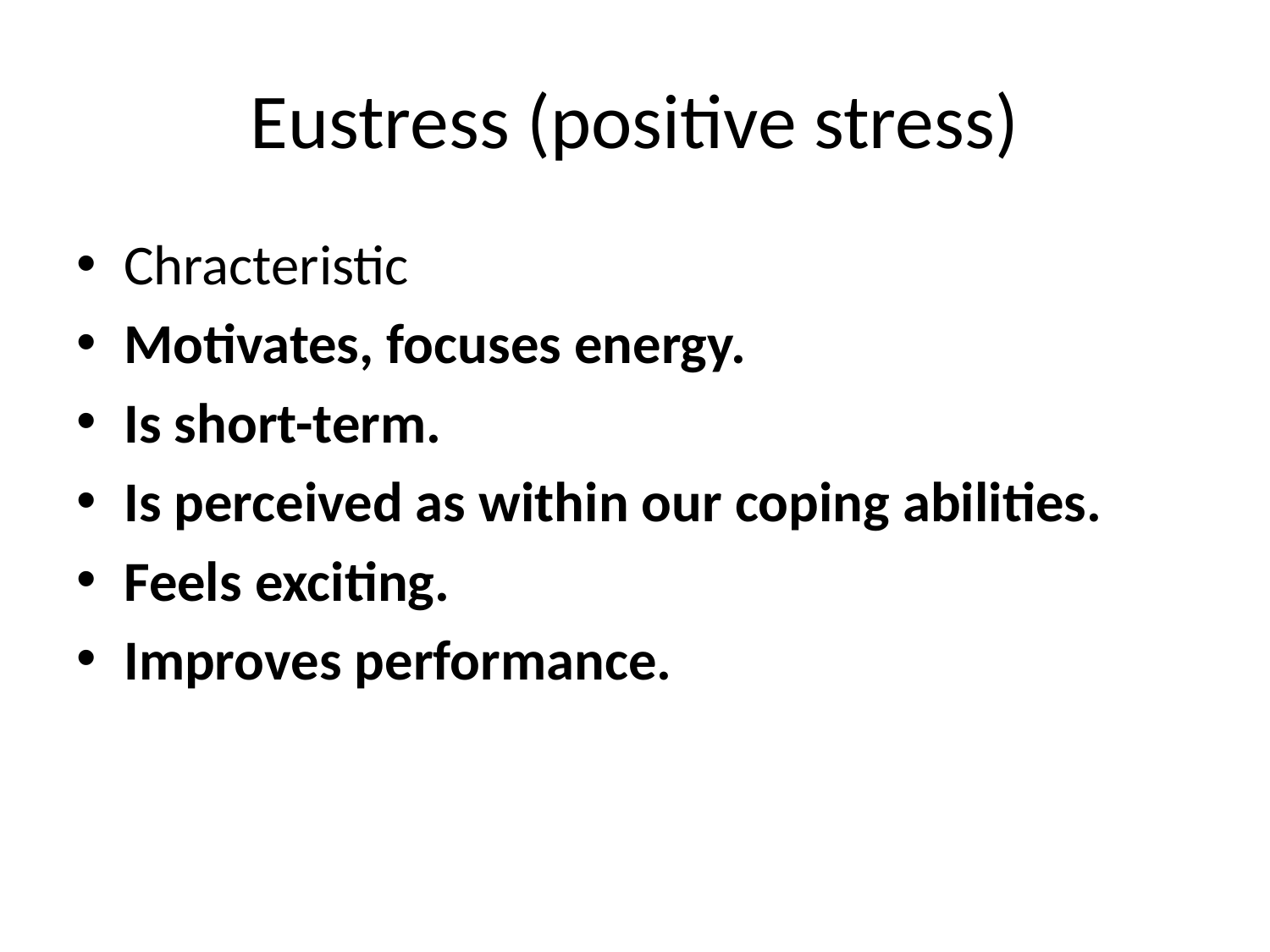

# Eustress (positive stress)
Chracteristic
Motivates, focuses energy.
Is short-term.
Is perceived as within our coping abilities.
Feels exciting.
Improves performance.